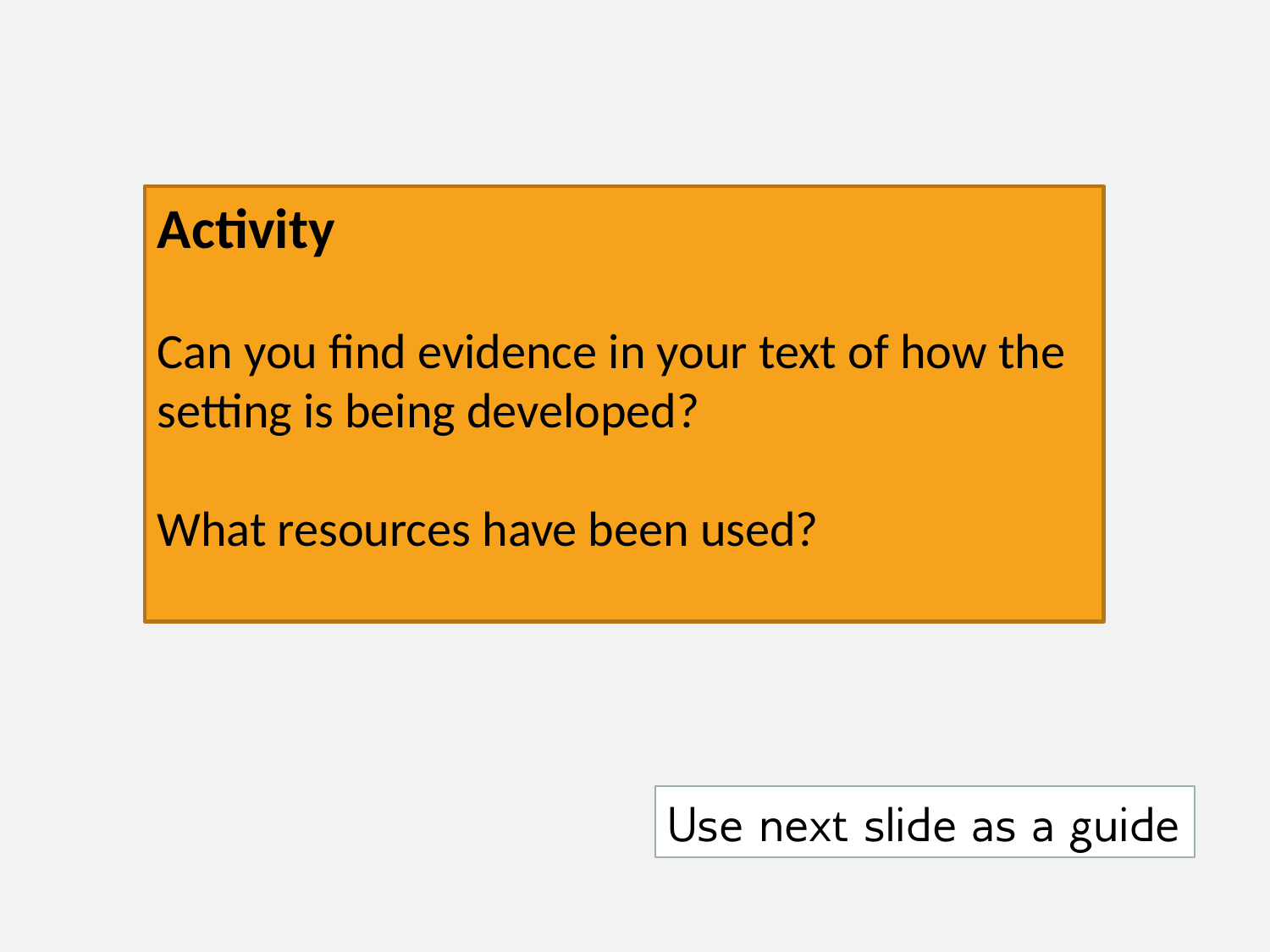

Activity

Can you find evidence in your text of how the setting is being developed?

What resources have been used?

Use next slide as a guide